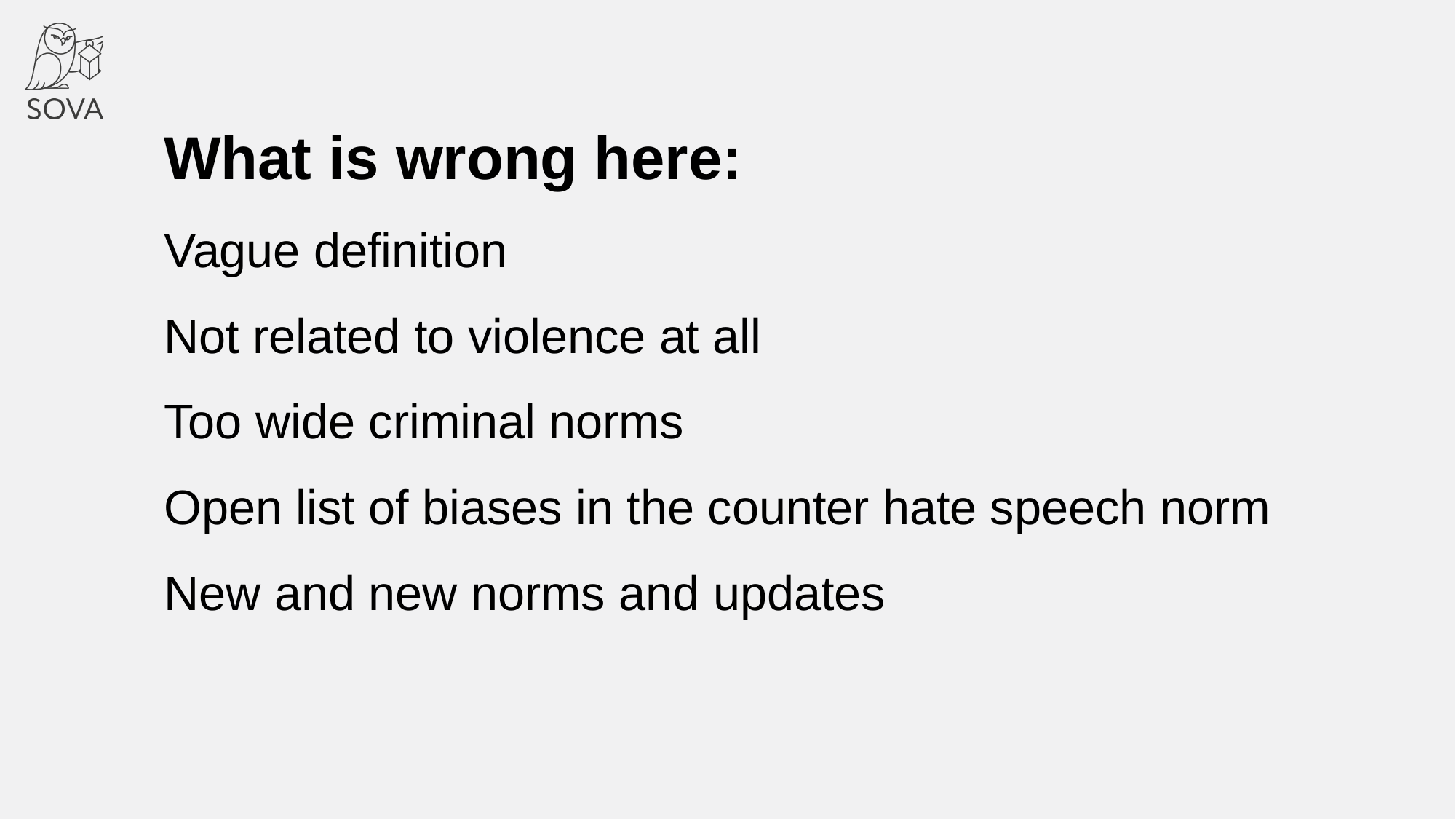

What is wrong here:
Vague definition
Not related to violence at all
Too wide criminal norms
Open list of biases in the counter hate speech norm
New and new norms and updates